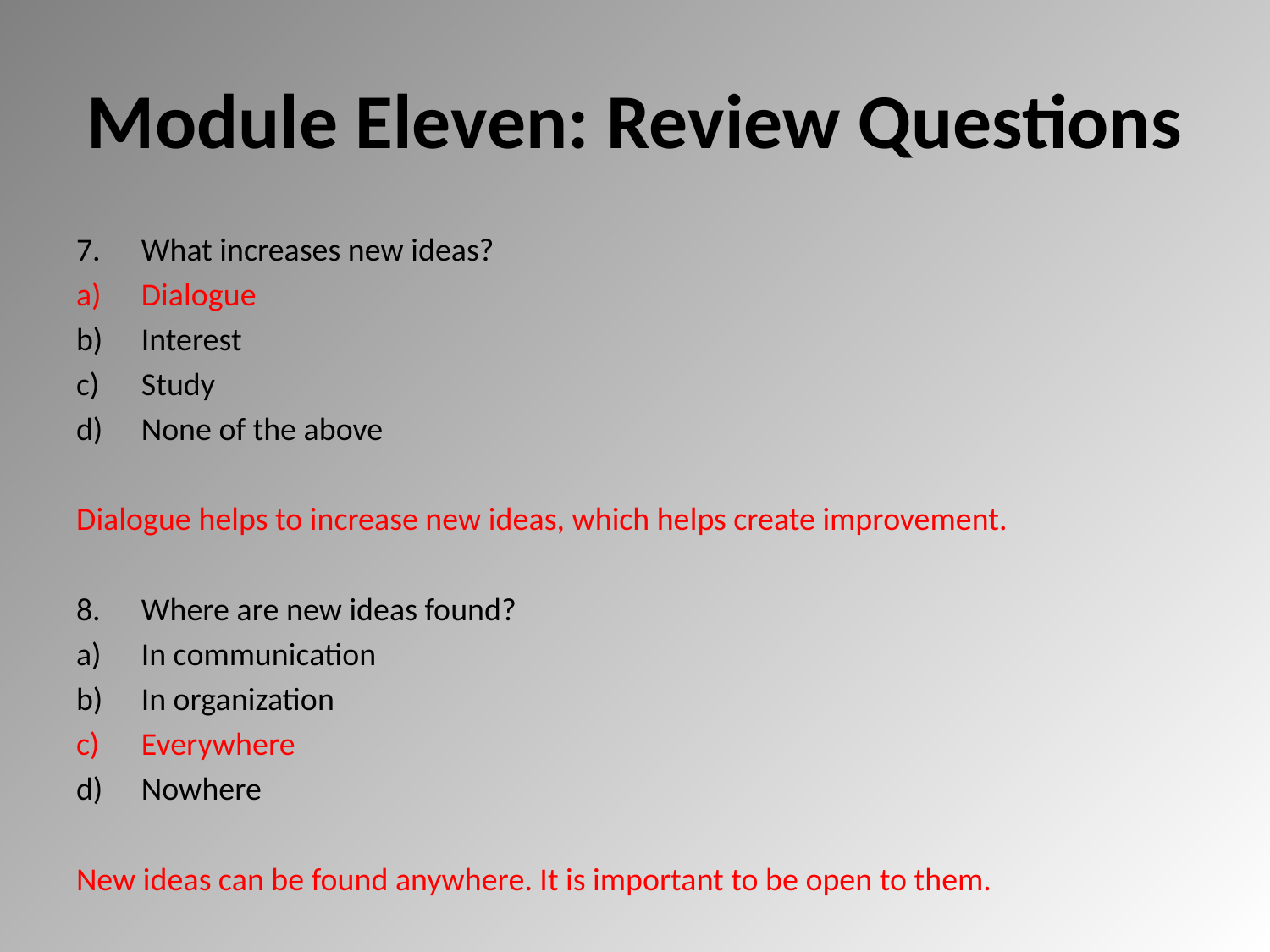

# Module Eleven: Review Questions
What increases new ideas?
Dialogue
Interest
Study
None of the above

Dialogue helps to increase new ideas, which helps create improvement.

Where are new ideas found?
In communication
In organization
Everywhere
Nowhere

New ideas can be found anywhere. It is important to be open to them.